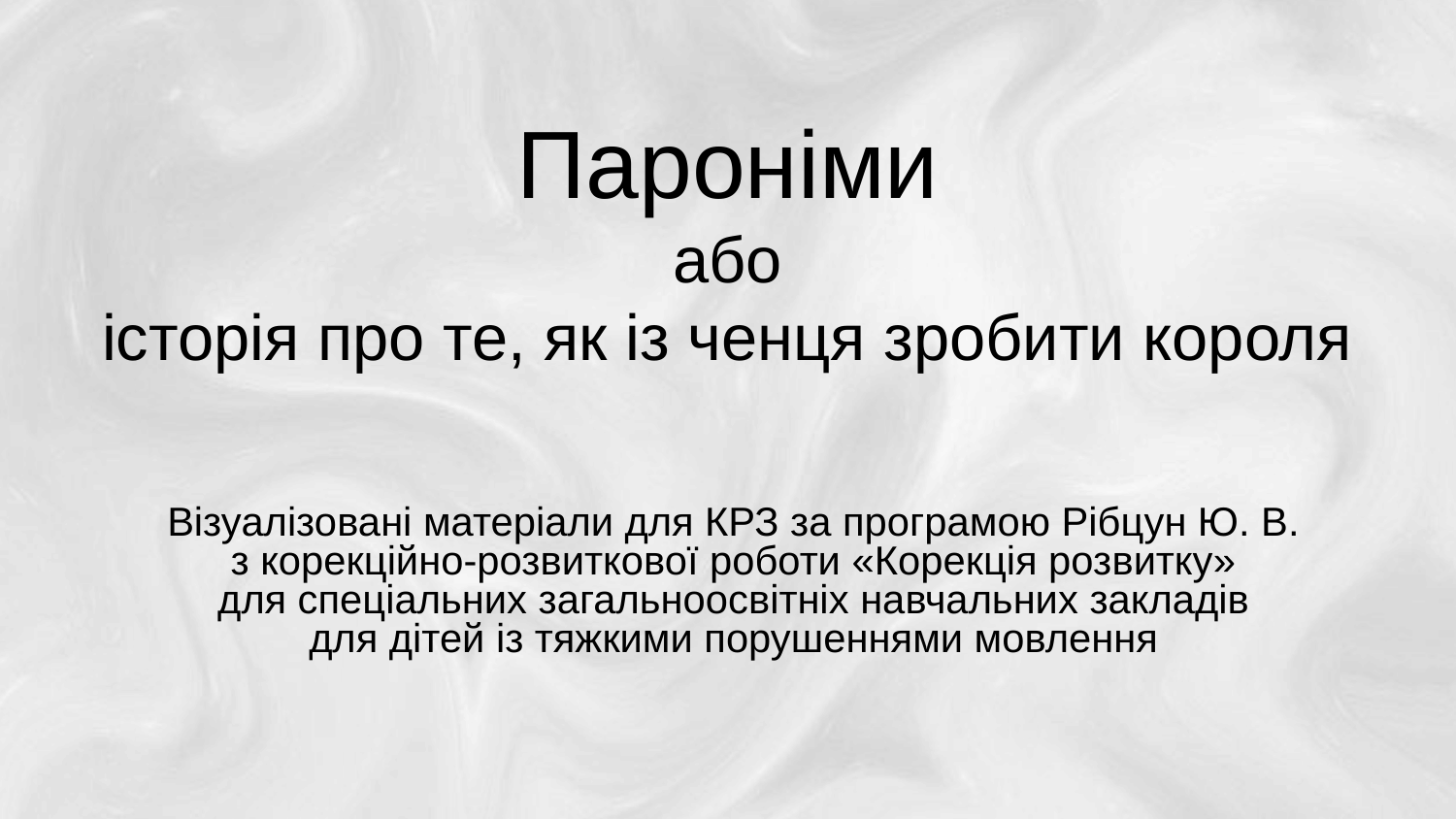

# Пароніми
або
історія про те, як із ченця зробити короля
Візуалізовані матеріали для КРЗ за програмою Рібцун Ю. В.
з корекційно-розвиткової роботи «Корекція розвитку»
для спеціальних загальноосвітніх навчальних закладів
для дітей із тяжкими порушеннями мовлення